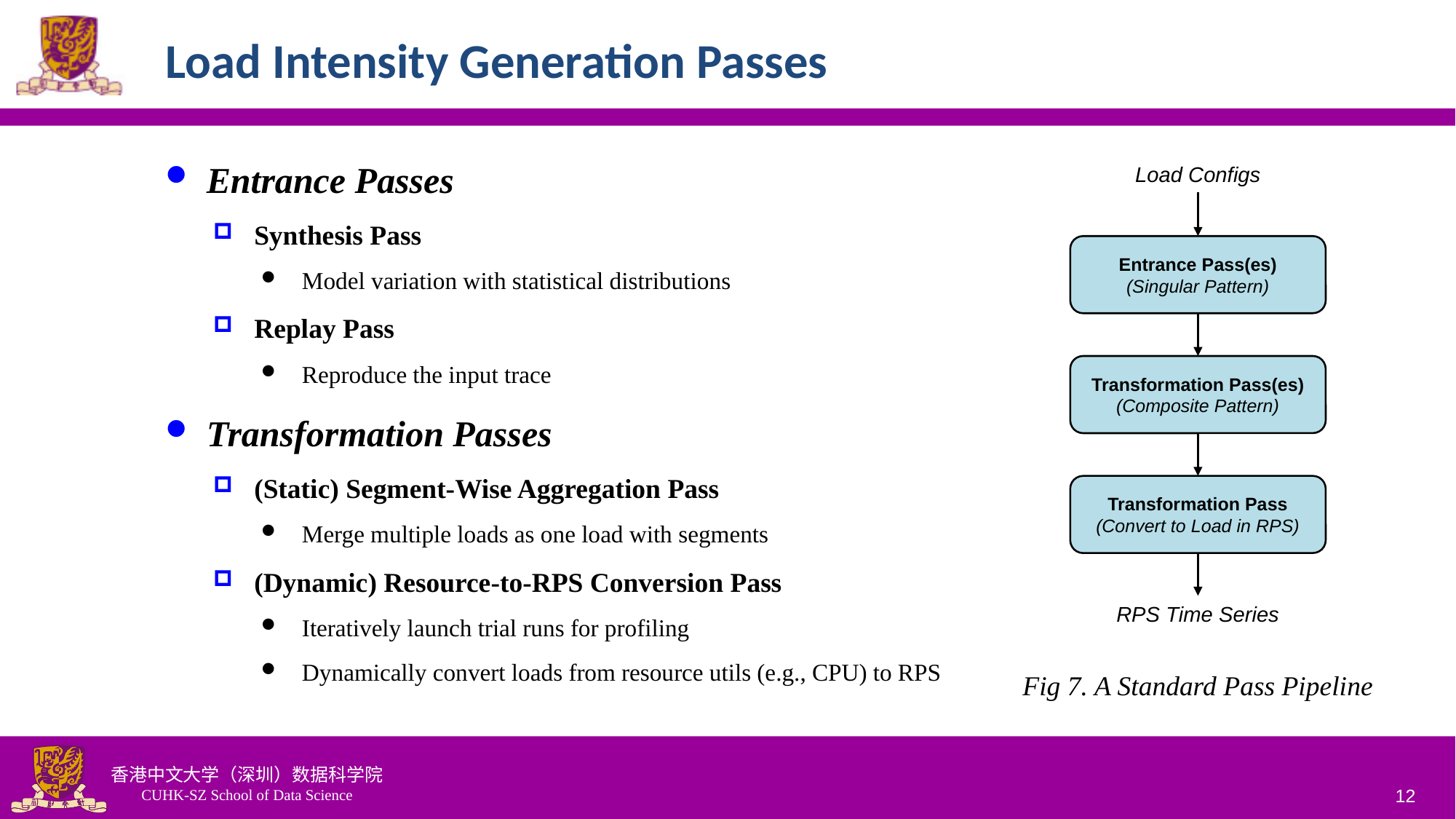

# Load Intensity Generation Passes
Entrance Passes
Synthesis Pass
Model variation with statistical distributions
Replay Pass
Reproduce the input trace
Transformation Passes
(Static) Segment-Wise Aggregation Pass
Merge multiple loads as one load with segments
(Dynamic) Resource-to-RPS Conversion Pass
Iteratively launch trial runs for profiling
Dynamically convert loads from resource utils (e.g., CPU) to RPS
Load Configs
Entrance Pass(es)
(Singular Pattern)
Transformation Pass(es)
(Composite Pattern)
Transformation Pass
(Convert to Load in RPS)
RPS Time Series
Fig 7. A Standard Pass Pipeline
12